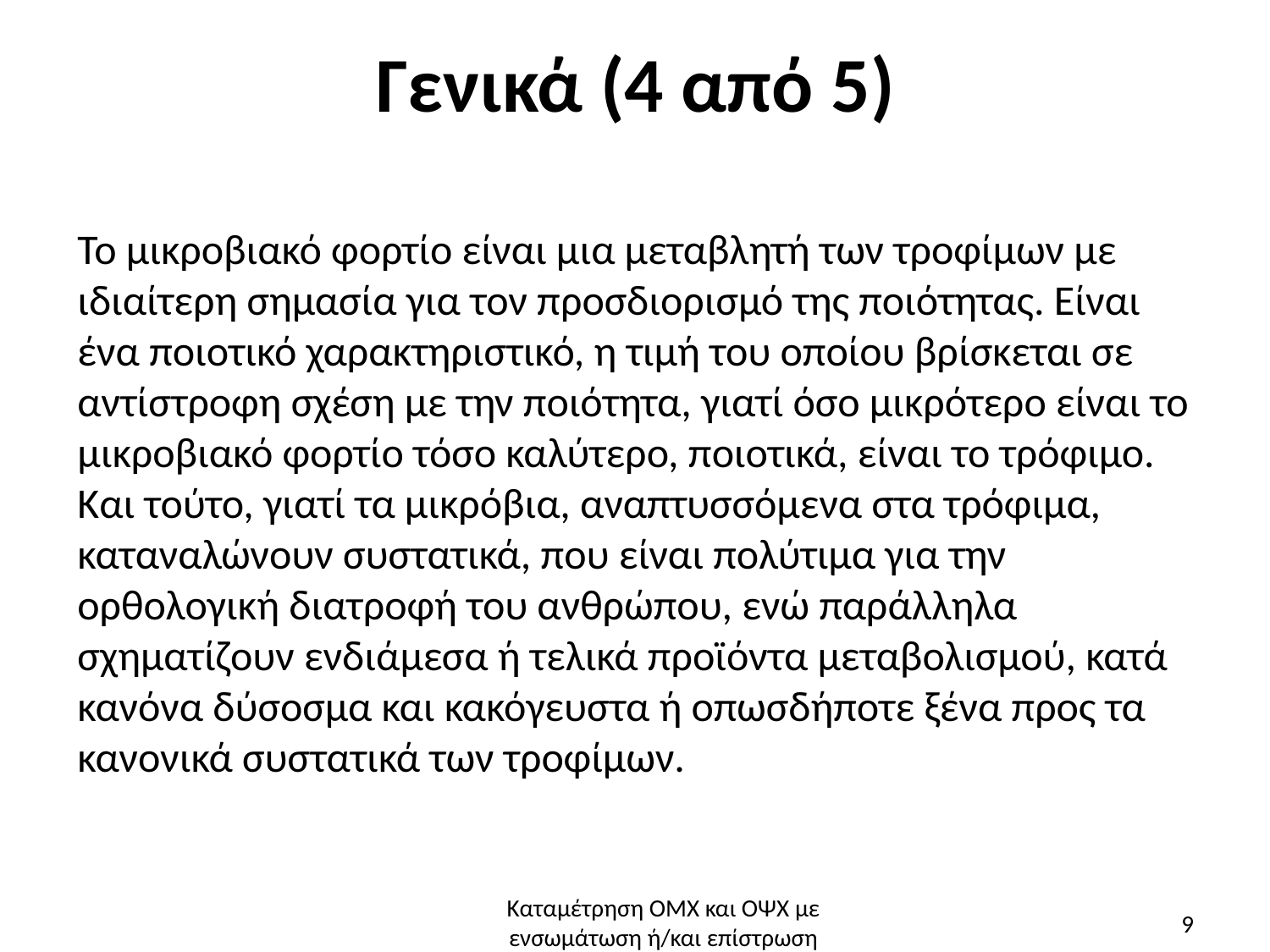

# Γενικά (4 από 5)
Το μικροβιακό φορτίο είναι μια μεταβλητή των τροφίμων με ιδιαίτερη σημασία για τον προσδιορισμό της ποιότητας. Είναι ένα ποιοτικό χαρακτηριστικό, η τιμή του οποίου βρίσκεται σε αντίστροφη σχέση με την ποιότητα, γιατί όσο μικρότερο είναι το μικροβιακό φορτίο τόσο καλύτερο, ποιοτικά, είναι το τρόφιμο. Και τούτο, γιατί τα μικρόβια, αναπτυσσόμενα στα τρόφιμα, καταναλώνουν συστατικά, που είναι πολύτιμα για την ορθολογική διατροφή του ανθρώπου, ενώ παράλληλα σχηματίζουν ενδιάμεσα ή τελικά προϊόντα μεταβολισμού, κατά κανόνα δύσοσμα και κακόγευστα ή οπωσδήποτε ξένα προς τα κανονικά συστατικά των τροφίμων.
Καταμέτρηση ΟΜΧ και ΟΨΧ με ενσωμάτωση ή/και επίστρωση
9